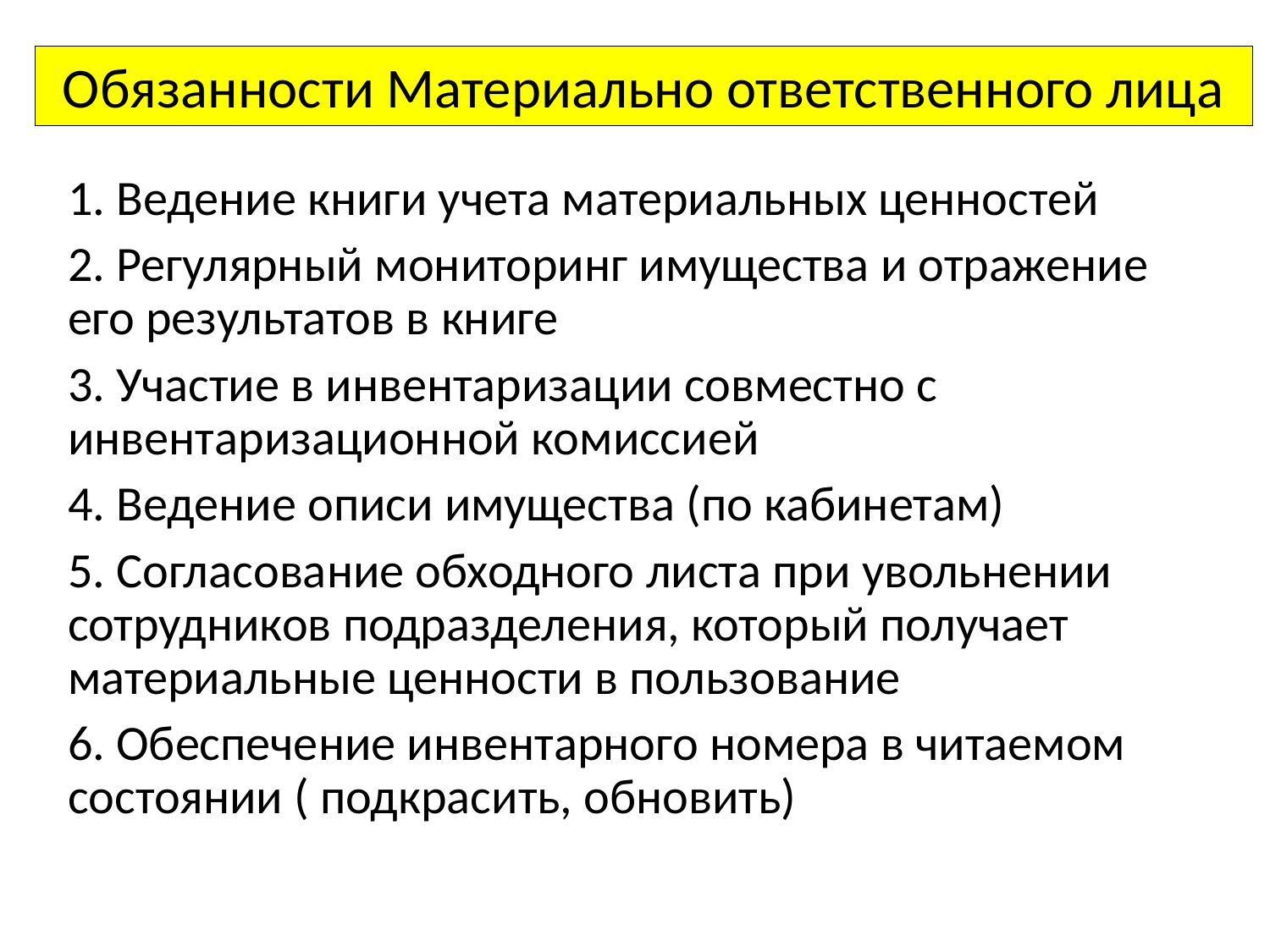

# Обязанности Материально ответственного лица
1. Ведение книги учета материальных ценностей
2. Регулярный мониторинг имущества и отражение его результатов в книге
3. Участие в инвентаризации совместно с инвентаризационной комиссией
4. Ведение описи имущества (по кабинетам)
5. Согласование обходного листа при увольнении сотрудников подразделения, который получает       материальные ценности в пользование
6. Обеспечение инвентарного номера в читаемом состоянии ( подкрасить, обновить)